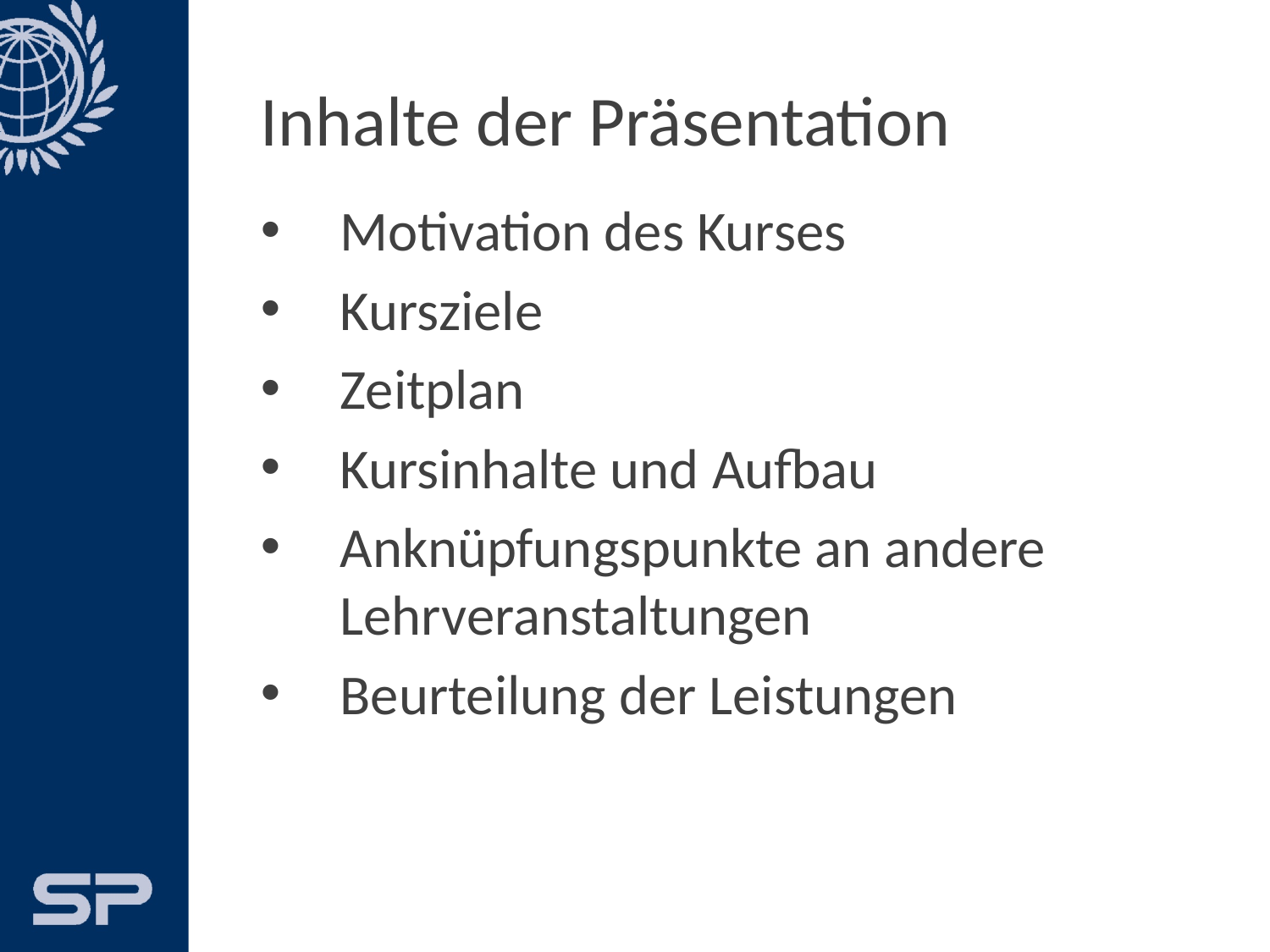

# Inhalte der Präsentation
Motivation des Kurses
Kursziele
Zeitplan
Kursinhalte und Aufbau
Anknüpfungspunkte an andere Lehrveranstaltungen
Beurteilung der Leistungen